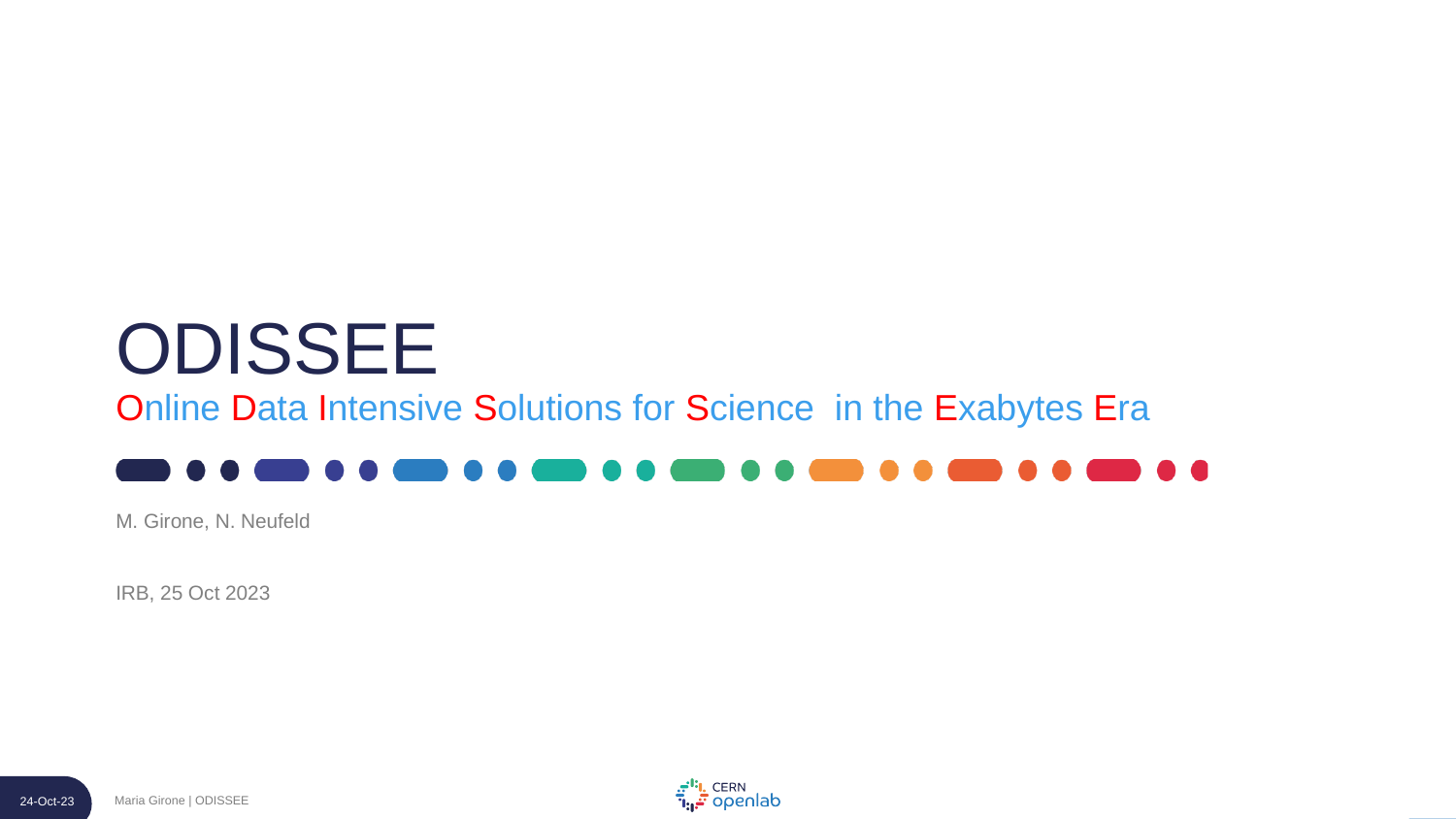

# ODISSEE Online Data Intensive Solutions for Science  in the Exabytes Era
M. Girone, N. Neufeld

IRB, 25 Oct 2023
Maria Girone | ODISSEE
24-Oct-23